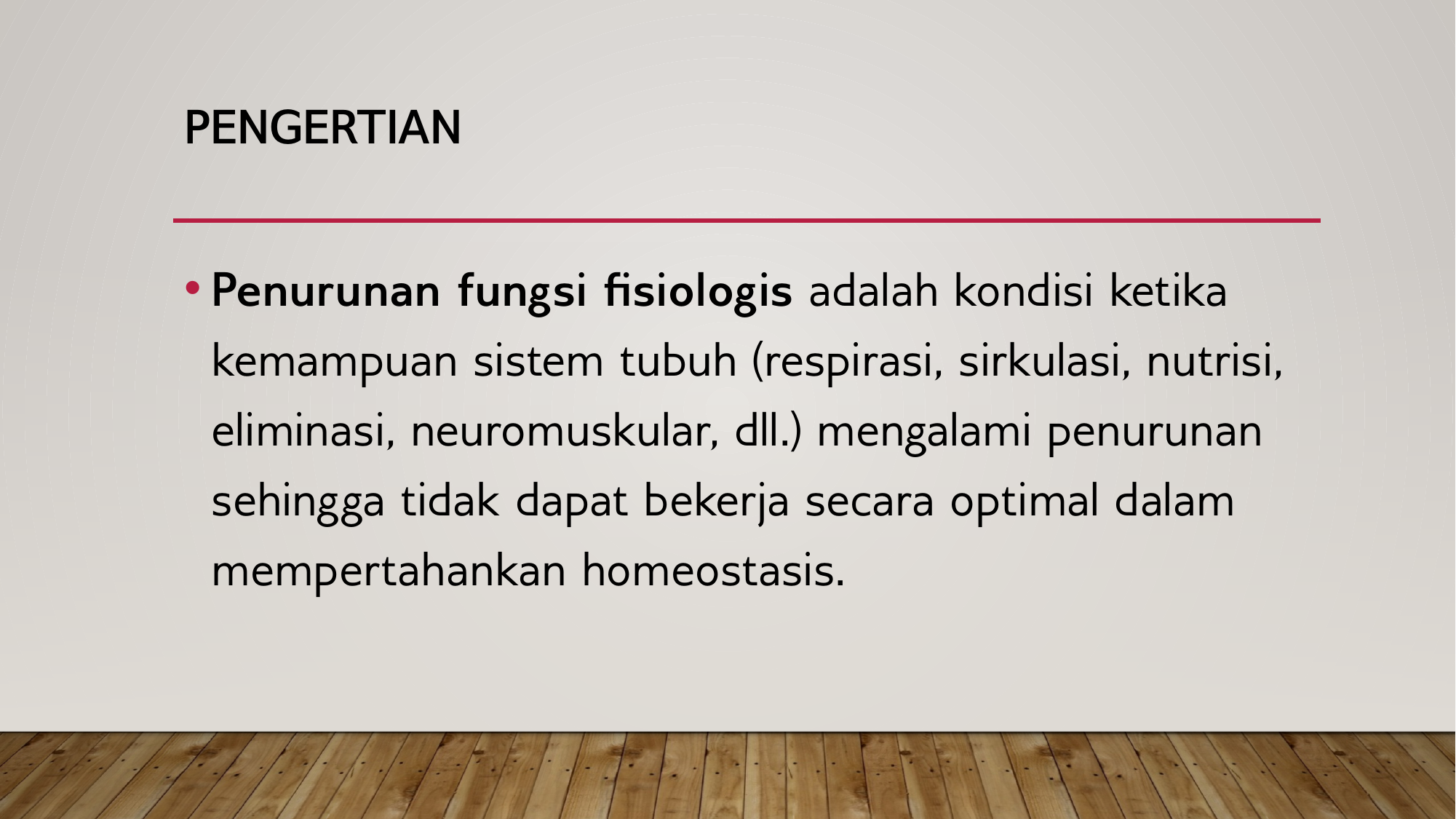

# Pengertian
Penurunan fungsi fisiologis adalah kondisi ketika kemampuan sistem tubuh (respirasi, sirkulasi, nutrisi, eliminasi, neuromuskular, dll.) mengalami penurunan sehingga tidak dapat bekerja secara optimal dalam mempertahankan homeostasis.